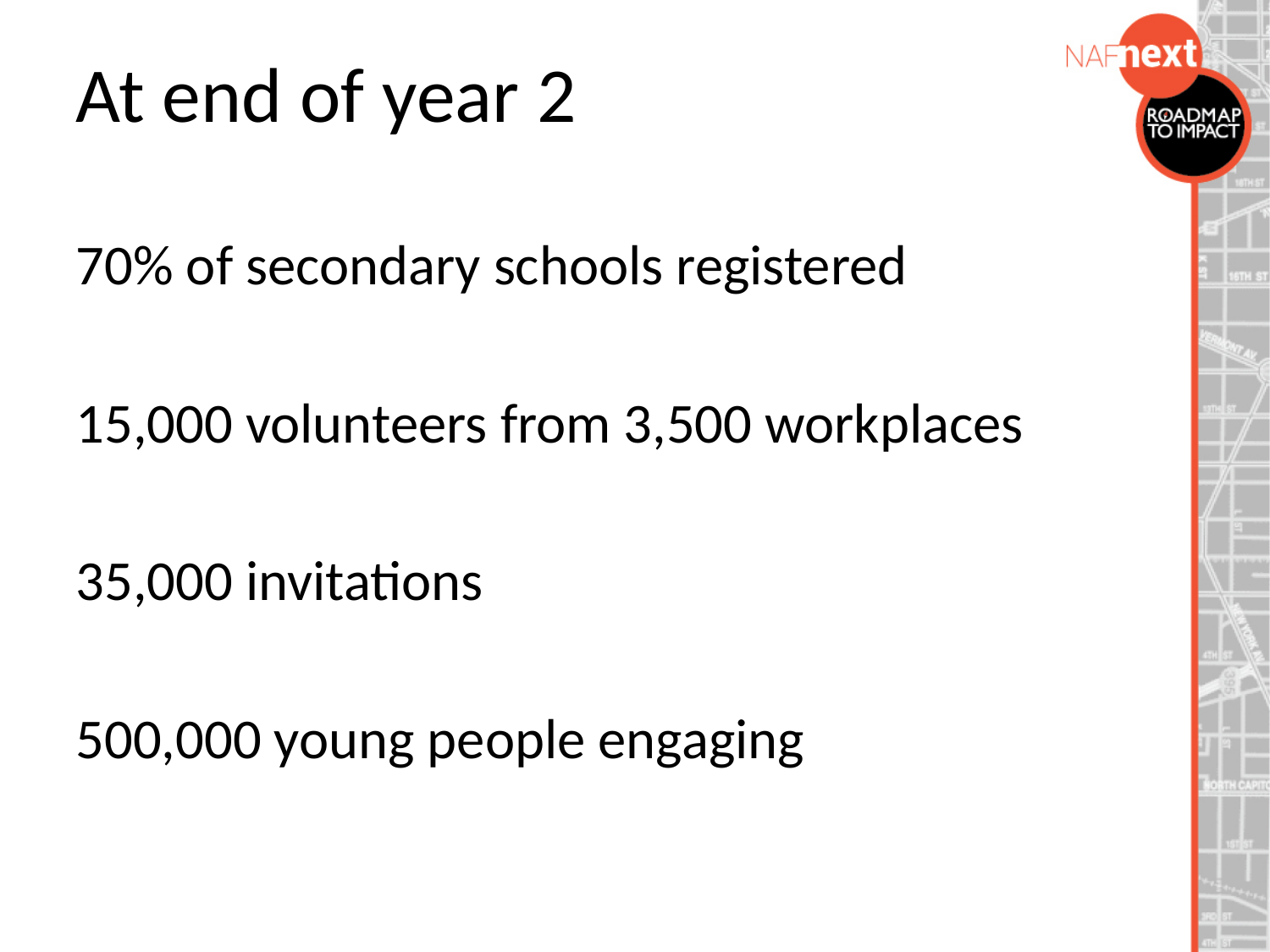

# At end of year 2
70% of secondary schools registered

15,000 volunteers from 3,500 workplaces

35,000 invitations

500,000 young people engaging